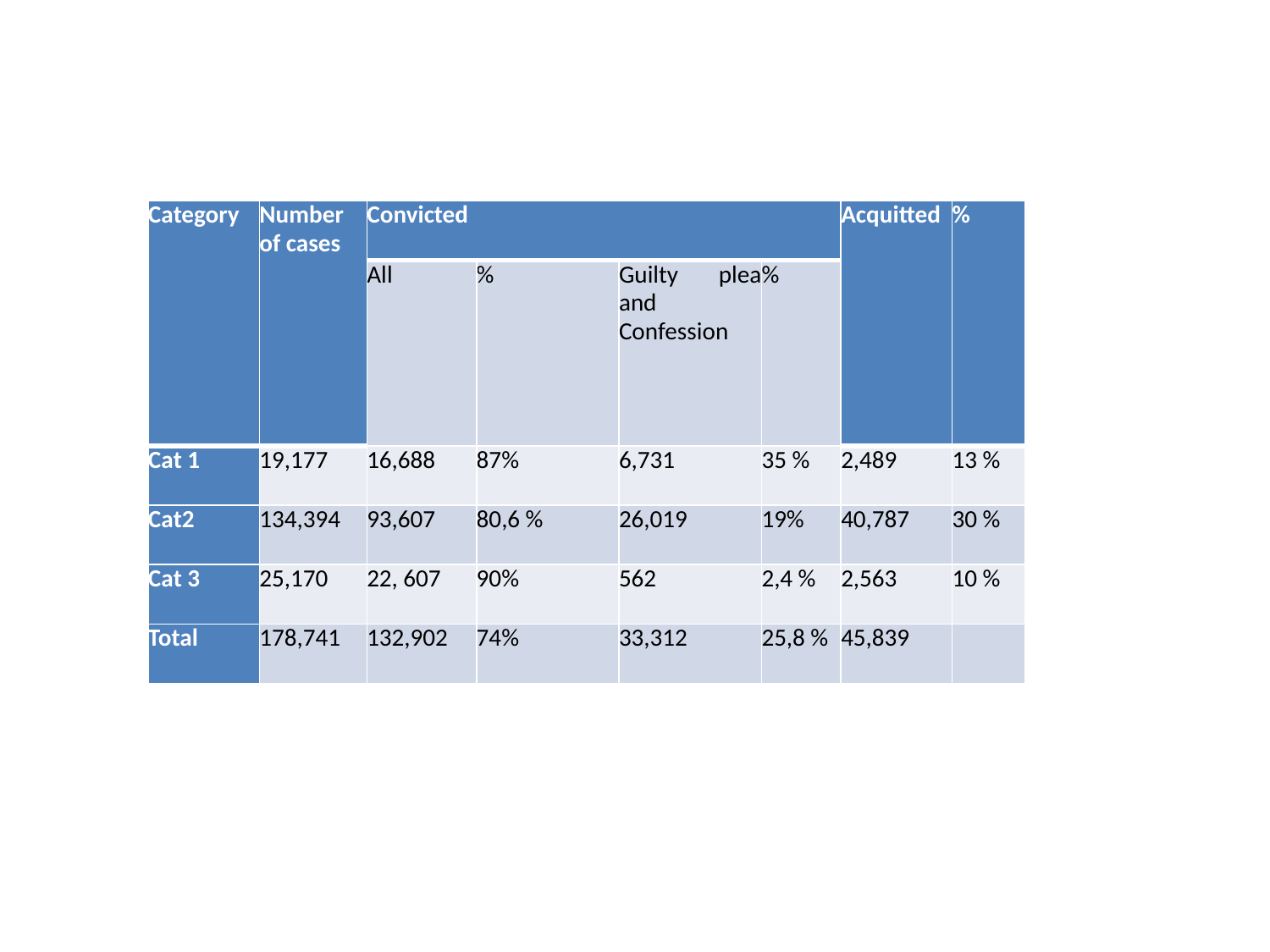

| Category | Number of cases | Convicted |  |  |  | Acquitted | % |
| --- | --- | --- | --- | --- | --- | --- | --- |
|  |  | All | % | Guilty plea and Confession | % |  |  |
| Cat 1 | 19,177 | 16,688 | 87% | 6,731 | 35 % | 2,489 | 13 % |
| Cat2 | 134,394 | 93,607 | 80,6 % | 26,019 | 19% | 40,787 | 30 % |
| Cat 3 | 25,170 | 22, 607 | 90% | 562 | 2,4 % | 2,563 | 10 % |
| Total | 178,741 | 132,902 | 74% | 33,312 | 25,8 % | 45,839 |  |